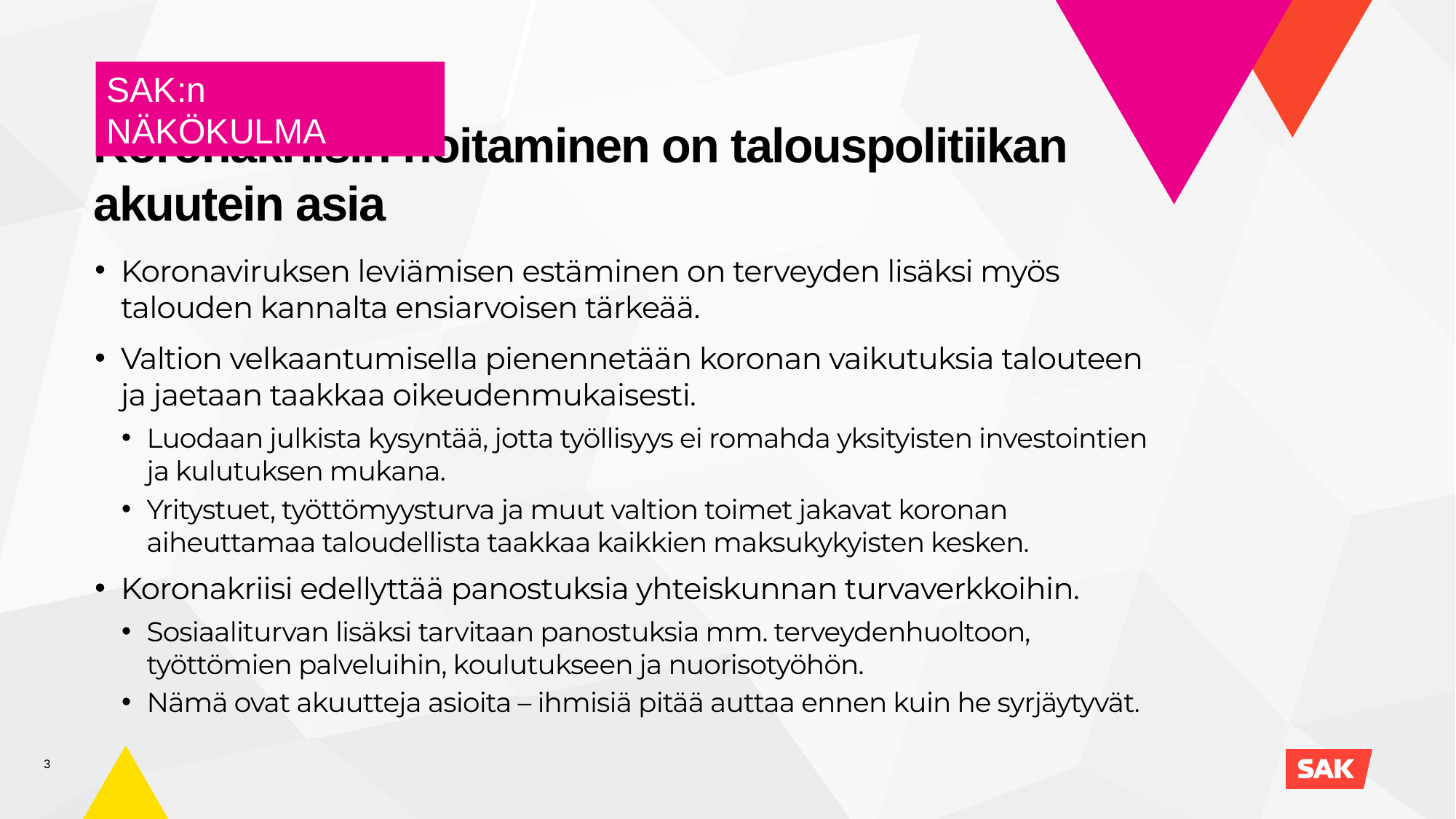

SAK:n NÄKÖKULMA
Koronakriisin hoitaminen on talouspolitiikan akuutein asia
Koronaviruksen leviämisen estäminen on terveyden lisäksi myös talouden kannalta ensiarvoisen tärkeää.
Valtion velkaantumisella pienennetään koronan vaikutuksia talouteen ja jaetaan taakkaa oikeudenmukaisesti.
Luodaan julkista kysyntää, jotta työllisyys ei romahda yksityisten investointien ja kulutuksen mukana.
Yritystuet, työttömyysturva ja muut valtion toimet jakavat koronan aiheuttamaa taloudellista taakkaa kaikkien maksukykyisten kesken.
Koronakriisi edellyttää panostuksia yhteiskunnan turvaverkkoihin.
Sosiaaliturvan lisäksi tarvitaan panostuksia mm. terveydenhuoltoon, työttömien palveluihin, koulutukseen ja nuorisotyöhön.
Nämä ovat akuutteja asioita – ihmisiä pitää auttaa ennen kuin he syrjäytyvät.
3